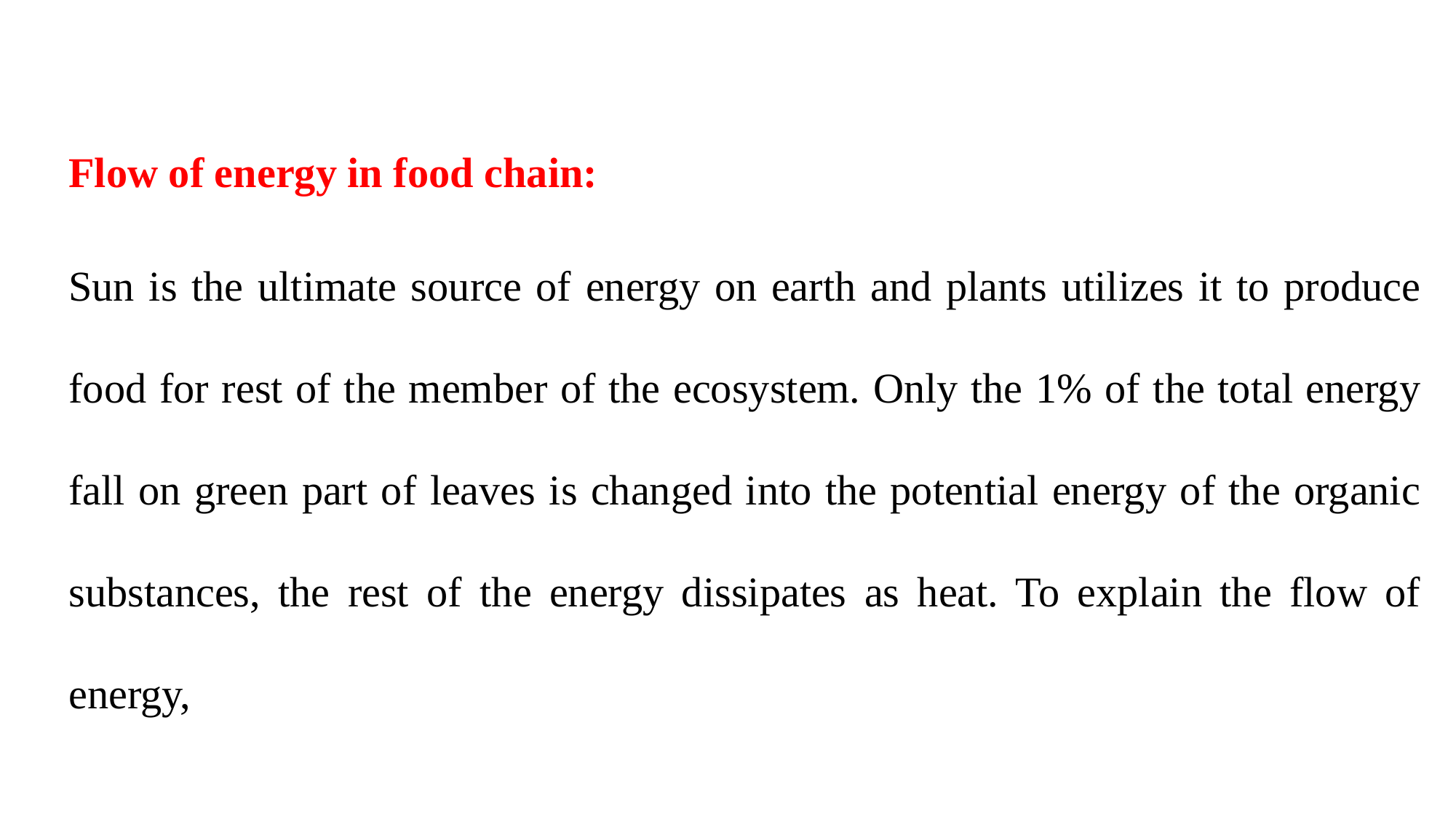

Flow of energy in food chain:
Sun is the ultimate source of energy on earth and plants utilizes it to produce food for rest of the member of the ecosystem. Only the 1% of the total energy fall on green part of leaves is changed into the potential energy of the organic substances, the rest of the energy dissipates as heat. To explain the flow of energy,